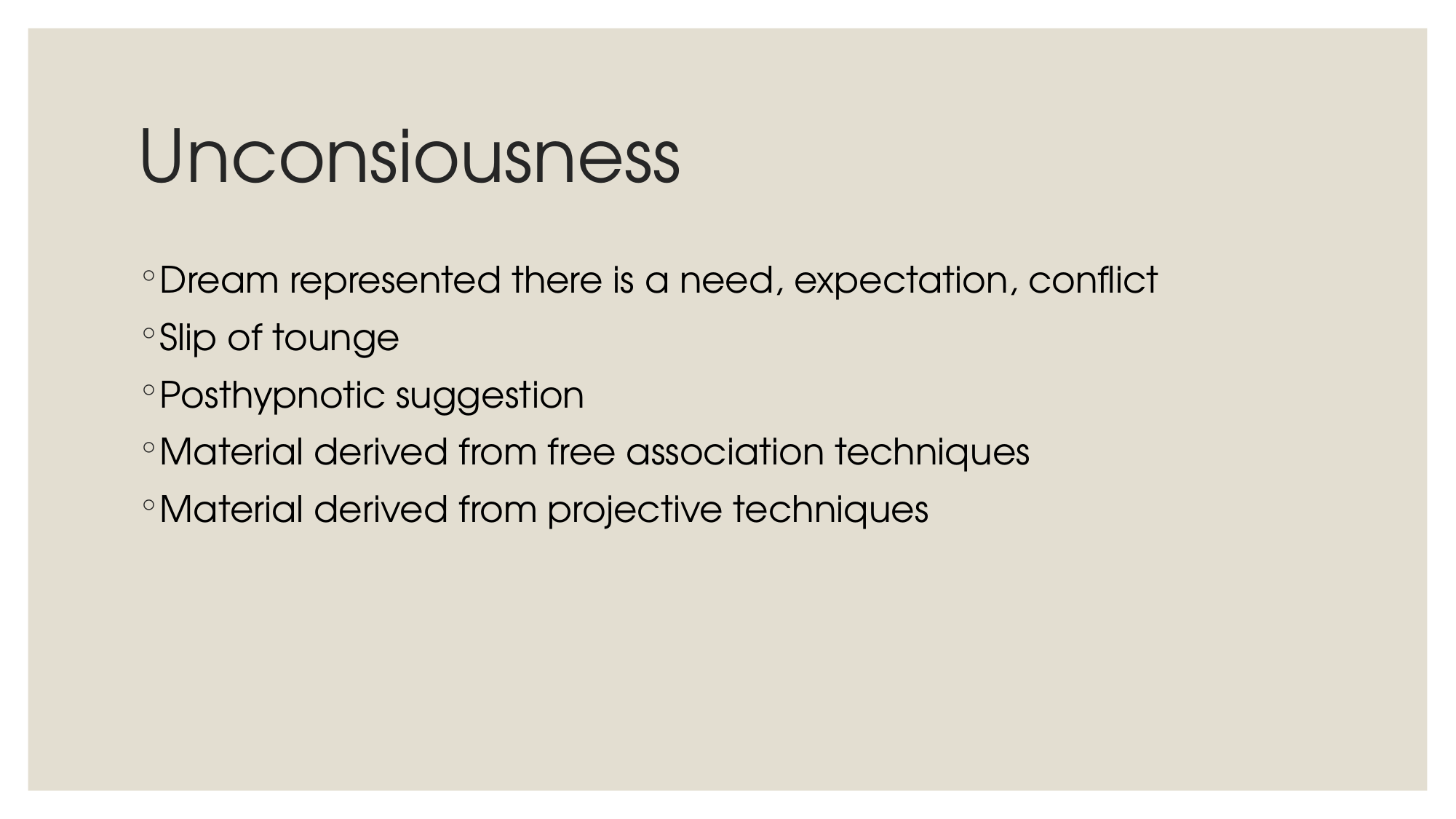

# Unconsiousness
Dream represented there is a need, expectation, conflict
Slip of tounge
Posthypnotic suggestion
Material derived from free association techniques
Material derived from projective techniques